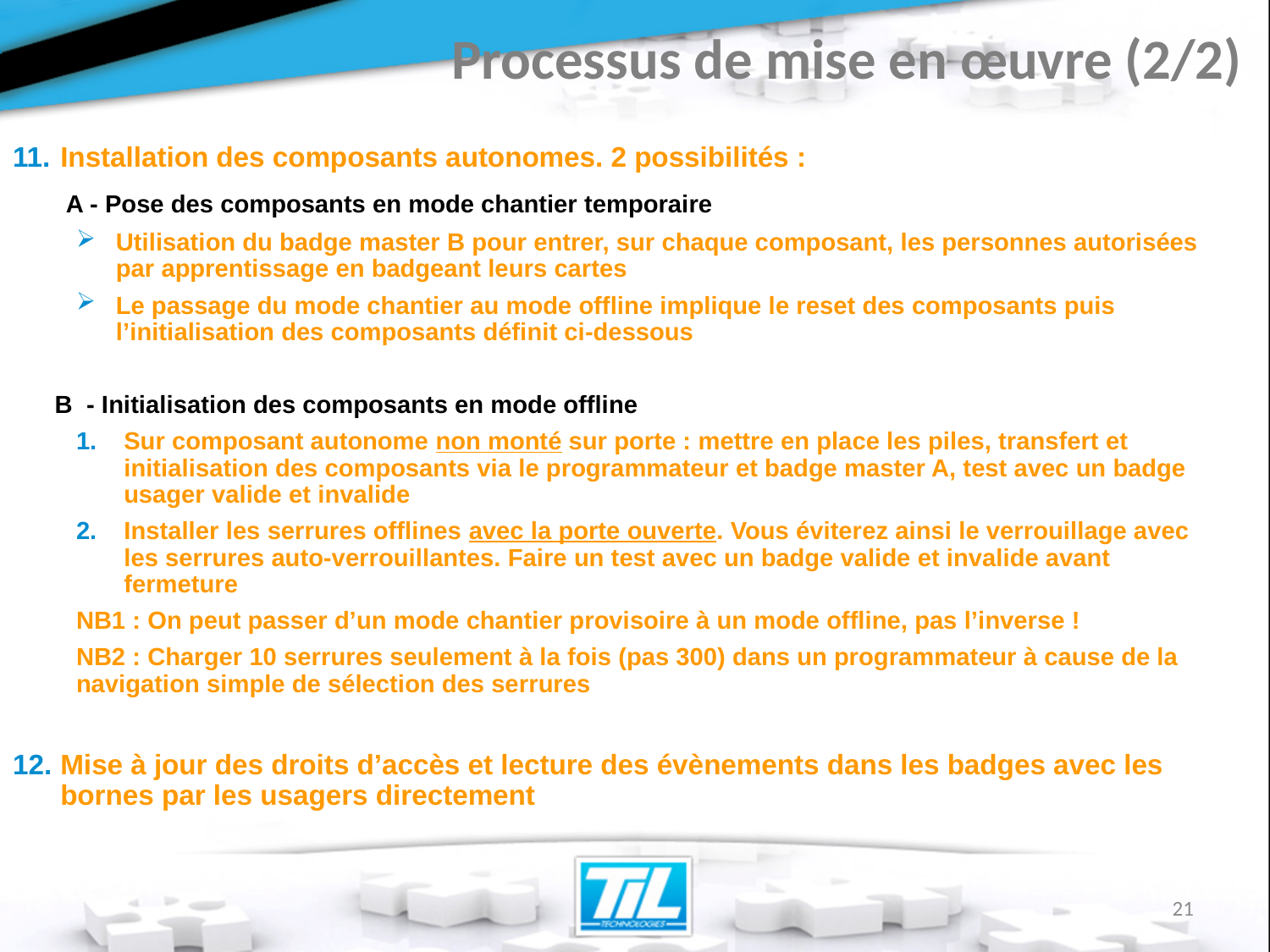

# Processus de mise en œuvre (2/2)
Installation des composants autonomes. 2 possibilités :
      A - Pose des composants en mode chantier temporaire
Utilisation du badge master B pour entrer, sur chaque composant, les personnes autorisées par apprentissage en badgeant leurs cartes
Le passage du mode chantier au mode offline implique le reset des composants puis l’initialisation des composants définit ci-dessous

      B  - Initialisation des composants en mode offline
Sur composant autonome non monté sur porte : mettre en place les piles, transfert et initialisation des composants via le programmateur et badge master A, test avec un badge usager valide et invalide
Installer les serrures offlines avec la porte ouverte. Vous éviterez ainsi le verrouillage avec les serrures auto-verrouillantes. Faire un test avec un badge valide et invalide avant fermeture
NB1 : On peut passer d’un mode chantier provisoire à un mode offline, pas l’inverse !
NB2 : Charger 10 serrures seulement à la fois (pas 300) dans un programmateur à cause de la navigation simple de sélection des serrures

Mise à jour des droits d’accès et lecture des évènements dans les badges avec les bornes par les usagers directement

21